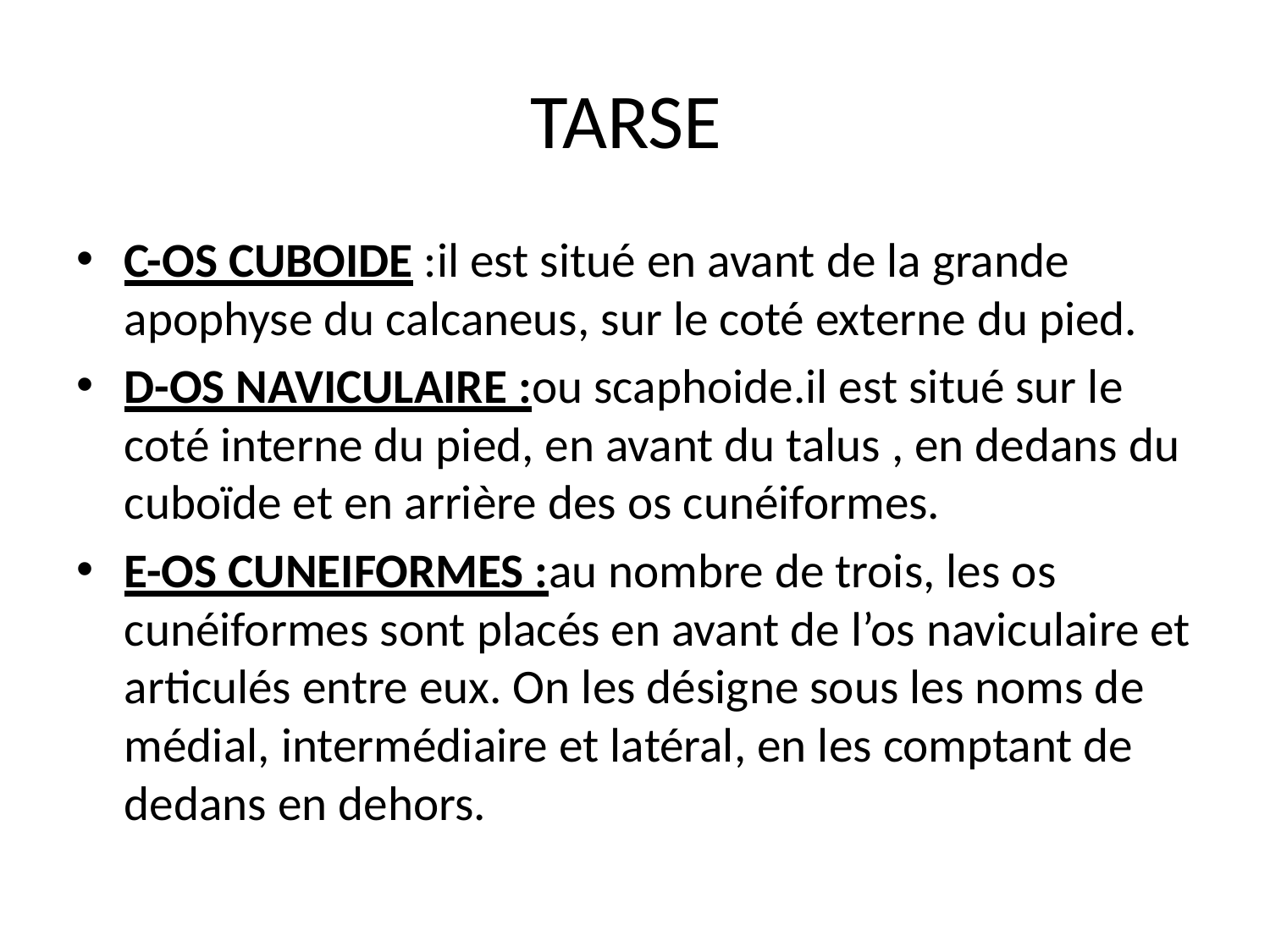

# TARSE
C-OS CUBOIDE :il est situé en avant de la grande apophyse du calcaneus, sur le coté externe du pied.
D-OS NAVICULAIRE :ou scaphoide.il est situé sur le coté interne du pied, en avant du talus , en dedans du cuboïde et en arrière des os cunéiformes.
E-OS CUNEIFORMES :au nombre de trois, les os cunéiformes sont placés en avant de l’os naviculaire et articulés entre eux. On les désigne sous les noms de médial, intermédiaire et latéral, en les comptant de dedans en dehors.